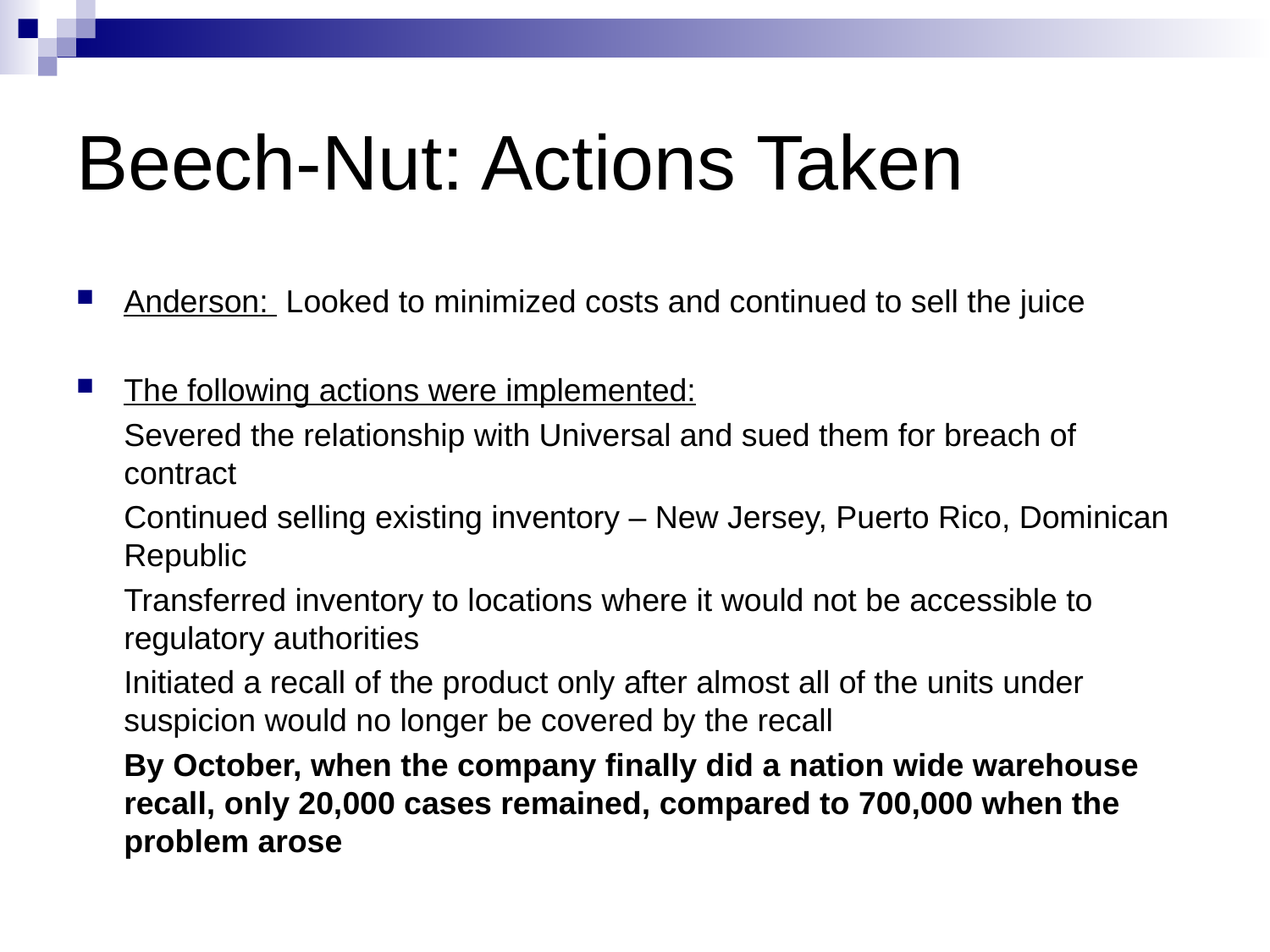

# Beech-Nut: Actions Taken
Anderson:  Looked to minimized costs and continued to sell the juice

The following actions were implemented:
	Severed the relationship with Universal and sued them for breach of contract
	Continued selling existing inventory – New Jersey, Puerto Rico, Dominican Republic
	Transferred inventory to locations where it would not be accessible to regulatory authorities
	Initiated a recall of the product only after almost all of the units under suspicion would no longer be covered by the recall
	By October, when the company finally did a nation wide warehouse recall, only 20,000 cases remained, compared to 700,000 when the problem arose